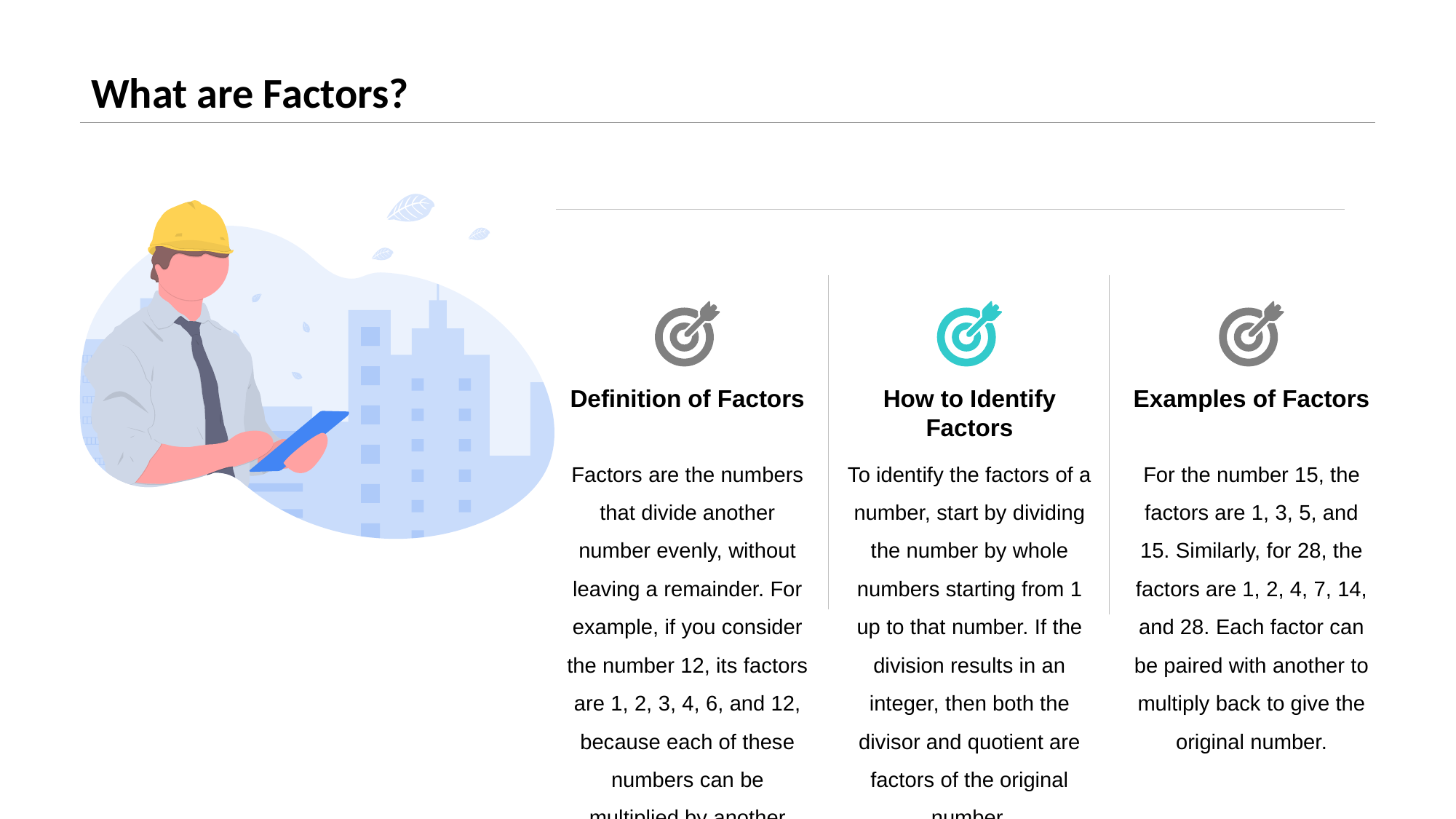

# What are Factors?

Definition of Factors
How to Identify Factors
Examples of Factors
Factors are the numbers that divide another number evenly, without leaving a remainder. For example, if you consider the number 12, its factors are 1, 2, 3, 4, 6, and 12, because each of these numbers can be multiplied by another whole number to obtain 12.
To identify the factors of a number, start by dividing the number by whole numbers starting from 1 up to that number. If the division results in an integer, then both the divisor and quotient are factors of the original number.
For the number 15, the factors are 1, 3, 5, and 15. Similarly, for 28, the factors are 1, 2, 4, 7, 14, and 28. Each factor can be paired with another to multiply back to give the original number.